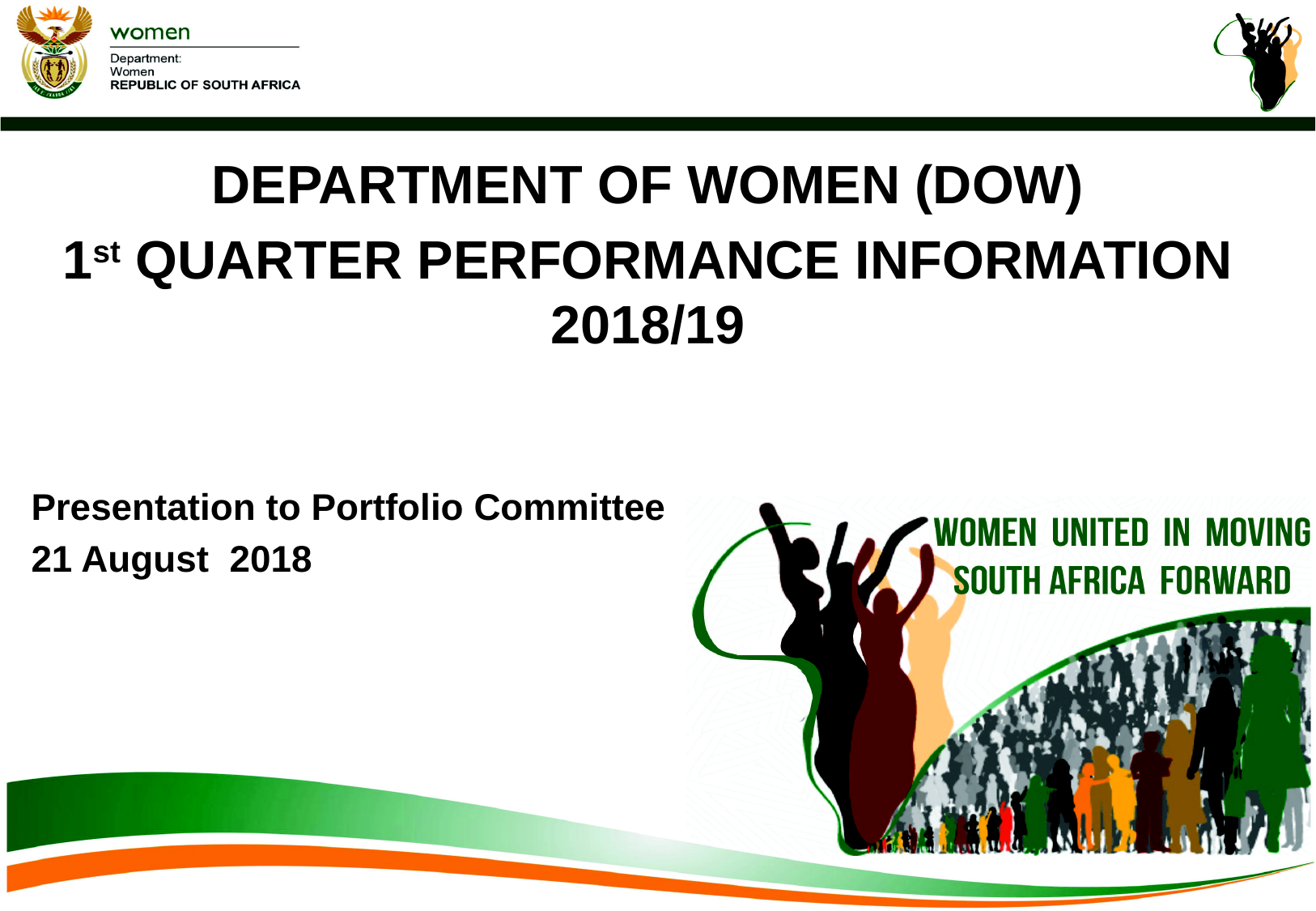

DEPARTMENT OF WOMEN (DOW)
1st QUARTER PERFORMANCE INFORMATION 2018/19

Presentation to Portfolio Committee
21 August  2018